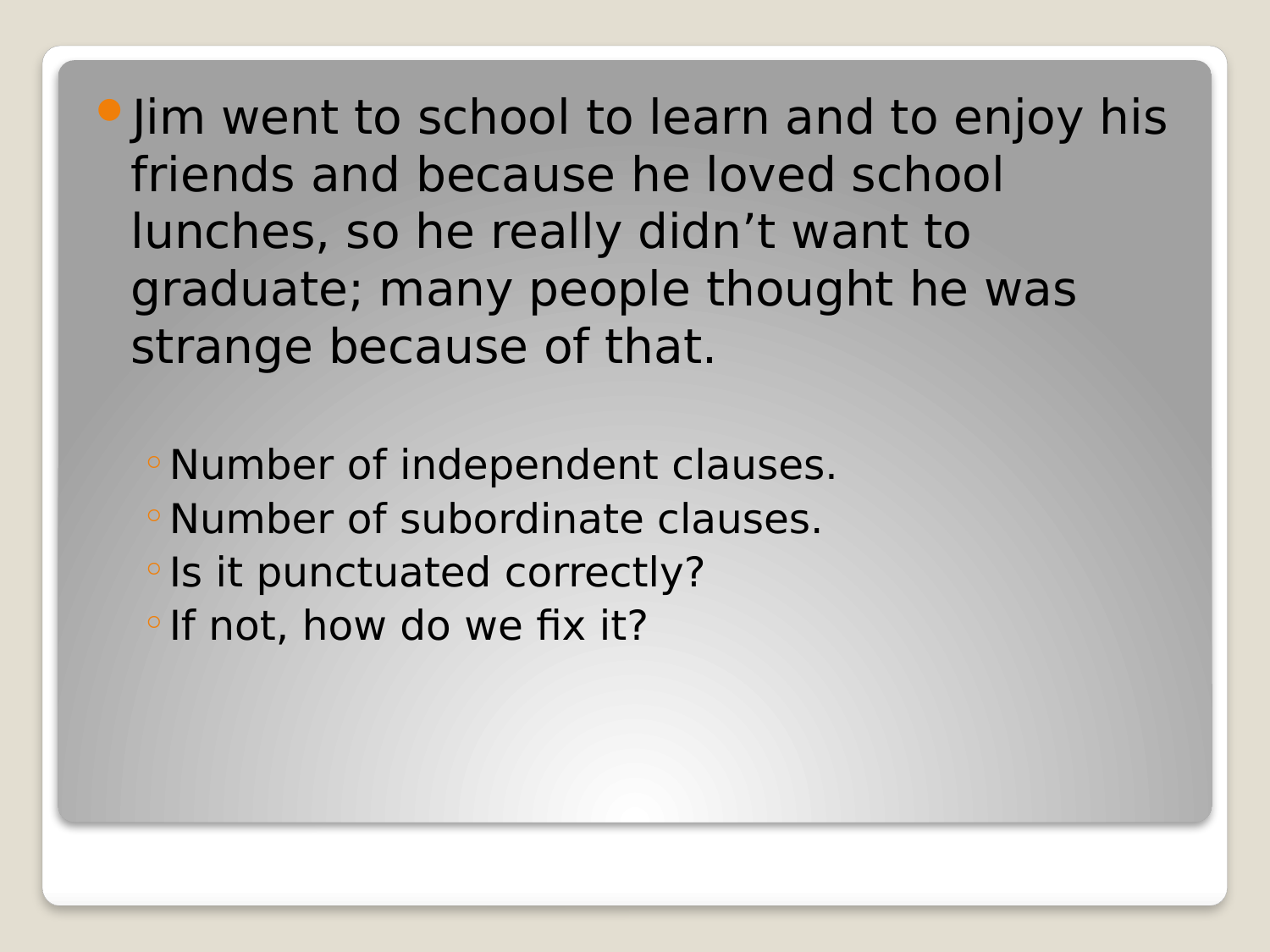

Jim went to school to learn and to enjoy his friends and because he loved school lunches, so he really didn’t want to graduate; many people thought he was strange because of that.

Number of independent clauses.
Number of subordinate clauses.
Is it punctuated correctly?
If not, how do we fix it?

#